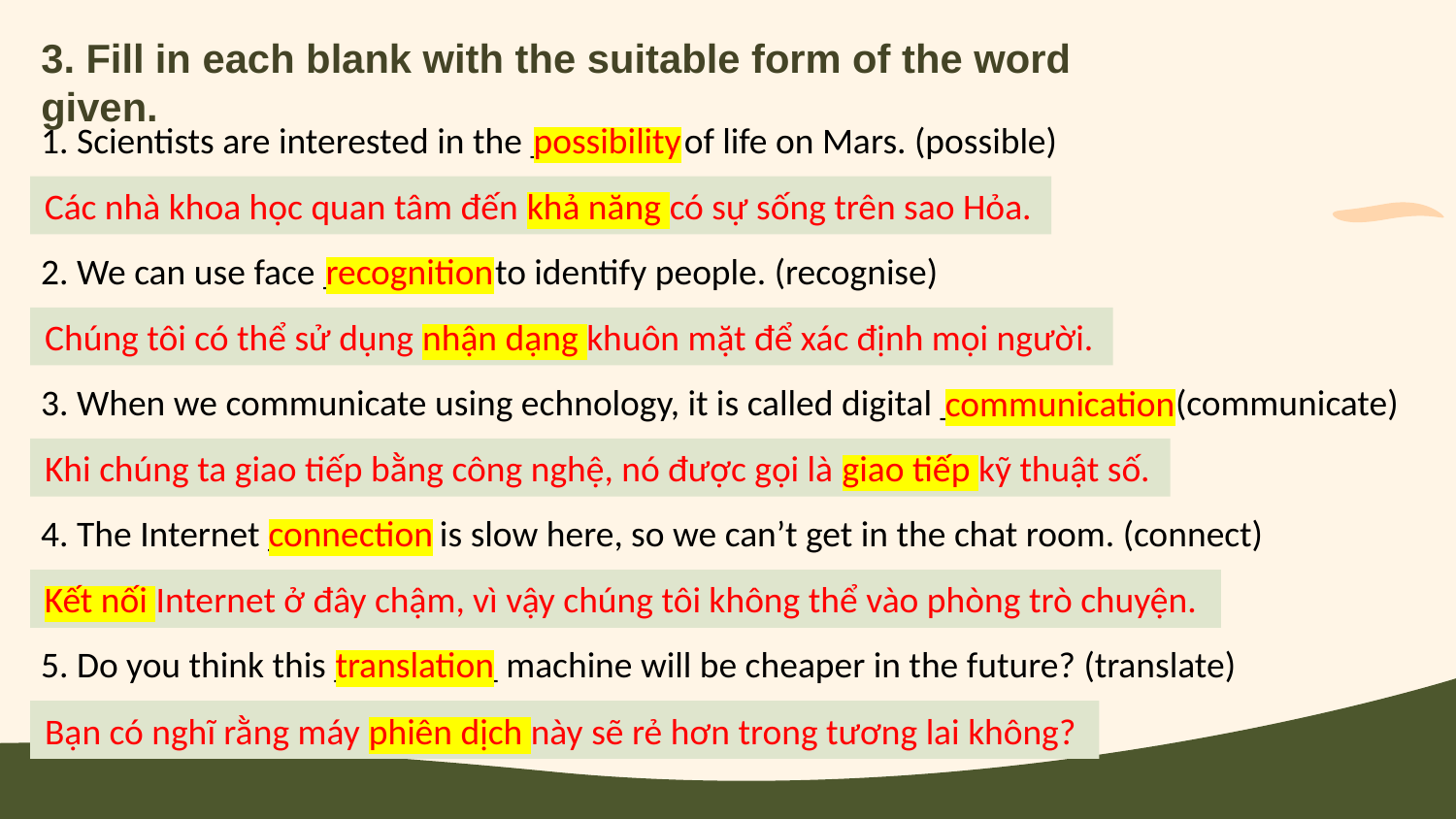

# 3. Fill in each blank with the suitable form of the word given.
1. Scientists are interested in the ________ of life on Mars. (possible)

2. We can use face _________ to identify people. (recognise)

3. When we communicate using echnology, it is called digital ____________. (communicate)

4. The Internet _________ is slow here, so we can’t get in the chat room. (connect)

5. Do you think this _________ machine will be cheaper in the future? (translate)
possibility
Các nhà khoa học quan tâm đến khả năng có sự sống trên sao Hỏa.
recognition
Chúng tôi có thể sử dụng nhận dạng khuôn mặt để xác định mọi người.
communication
Khi chúng ta giao tiếp bằng công nghệ, nó được gọi là giao tiếp kỹ thuật số.
connection
Kết nối Internet ở đây chậm, vì vậy chúng tôi không thể vào phòng trò chuyện.
translation
Bạn có nghĩ rằng máy phiên dịch này sẽ rẻ hơn trong tương lai không?